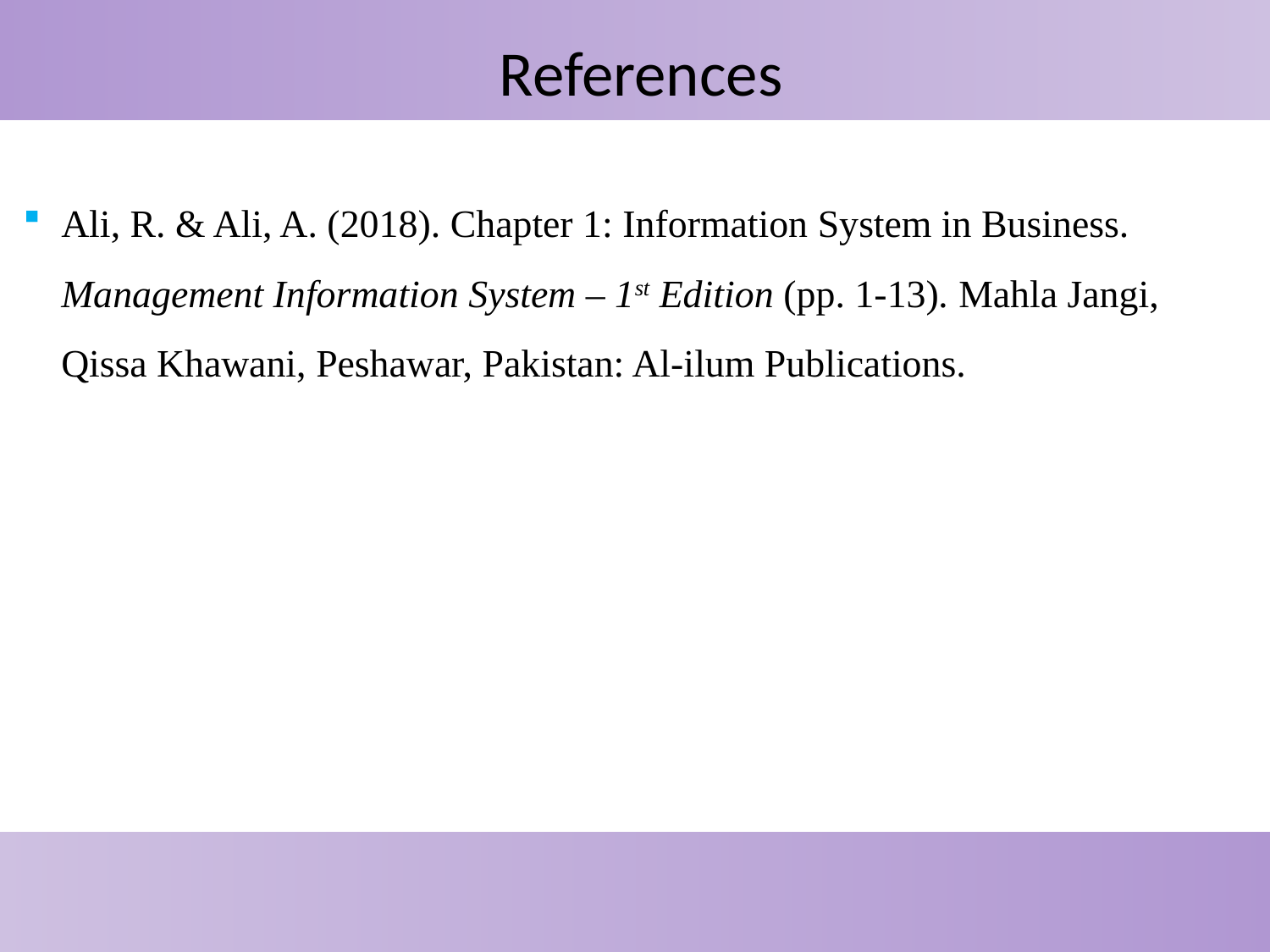

Ali, R. & Ali, A. (2018). Chapter 1: Information System in Business. Management Information System – 1st Edition (pp. 1-13). Mahla Jangi, Qissa Khawani, Peshawar, Pakistan: Al-ilum Publications.